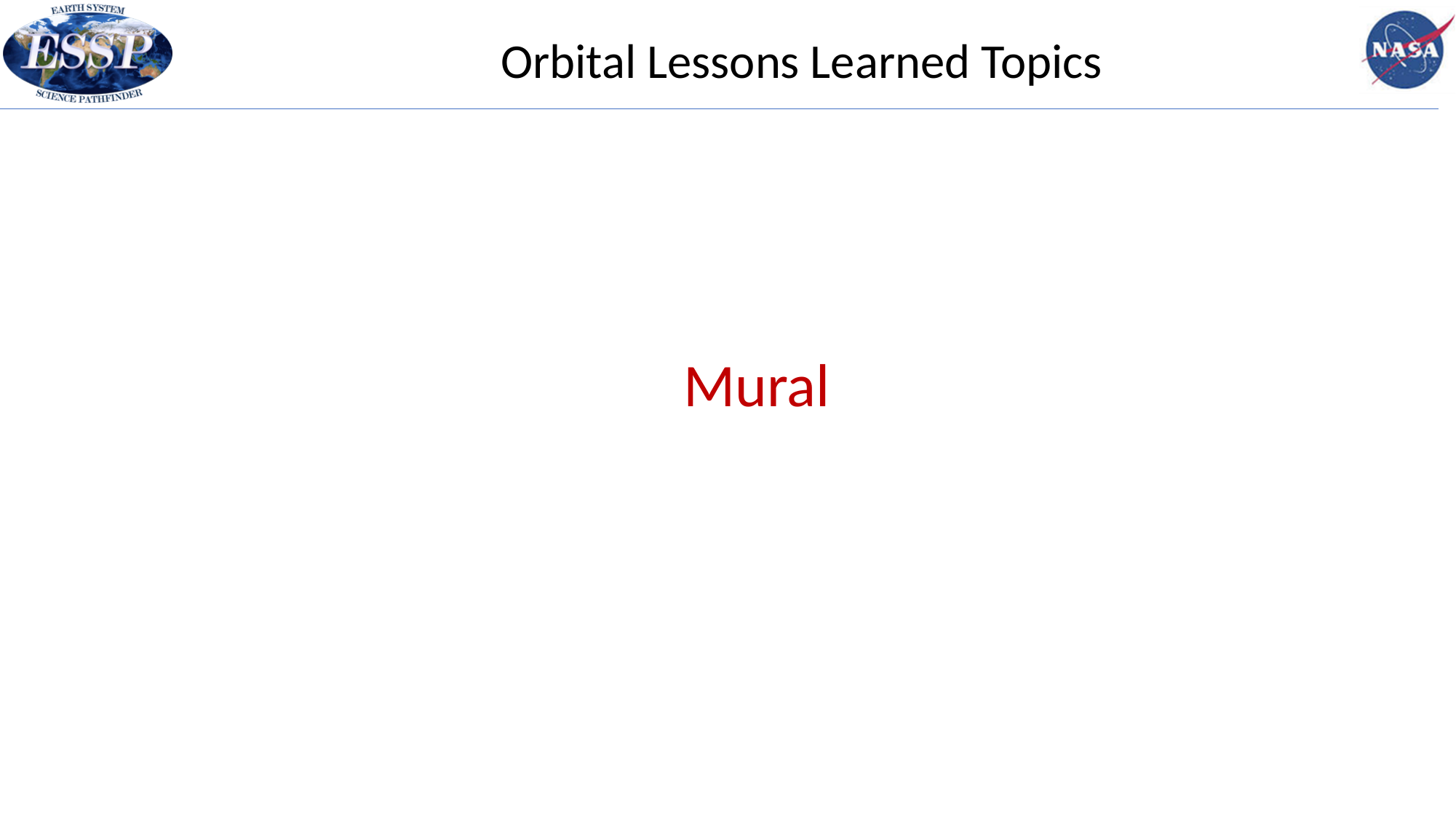

Orbital Lessons Learned Topics

Mural

Frank Peri
Program Manager
June 14, 2012
ESSPPO-PIR-0004